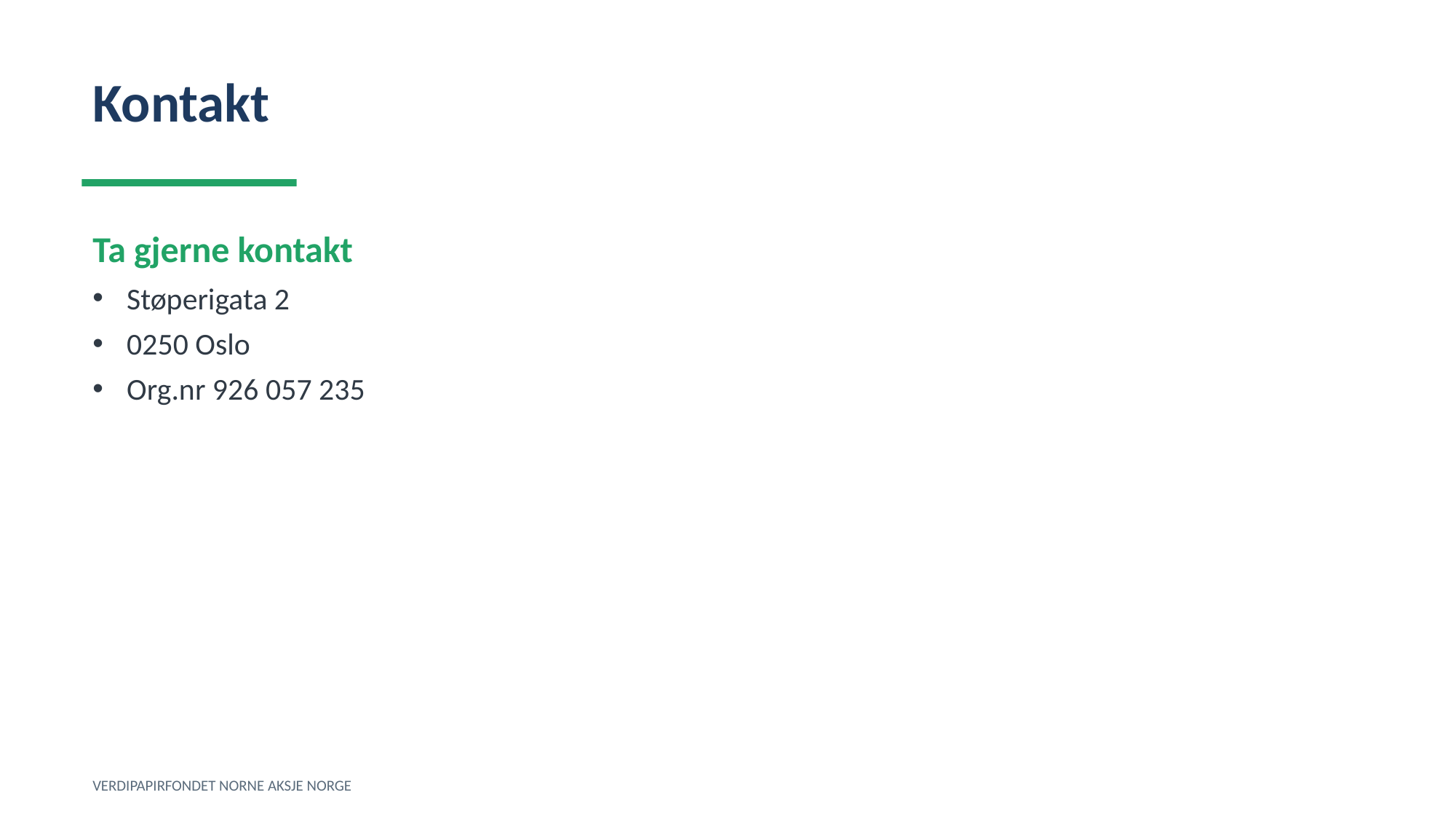

Kontakt

Ta gjerne kontakt
Støperigata 2
0250 Oslo
Org.nr 926 057 235
VERDIPAPIRFONDET NORNE AKSJE NORGE